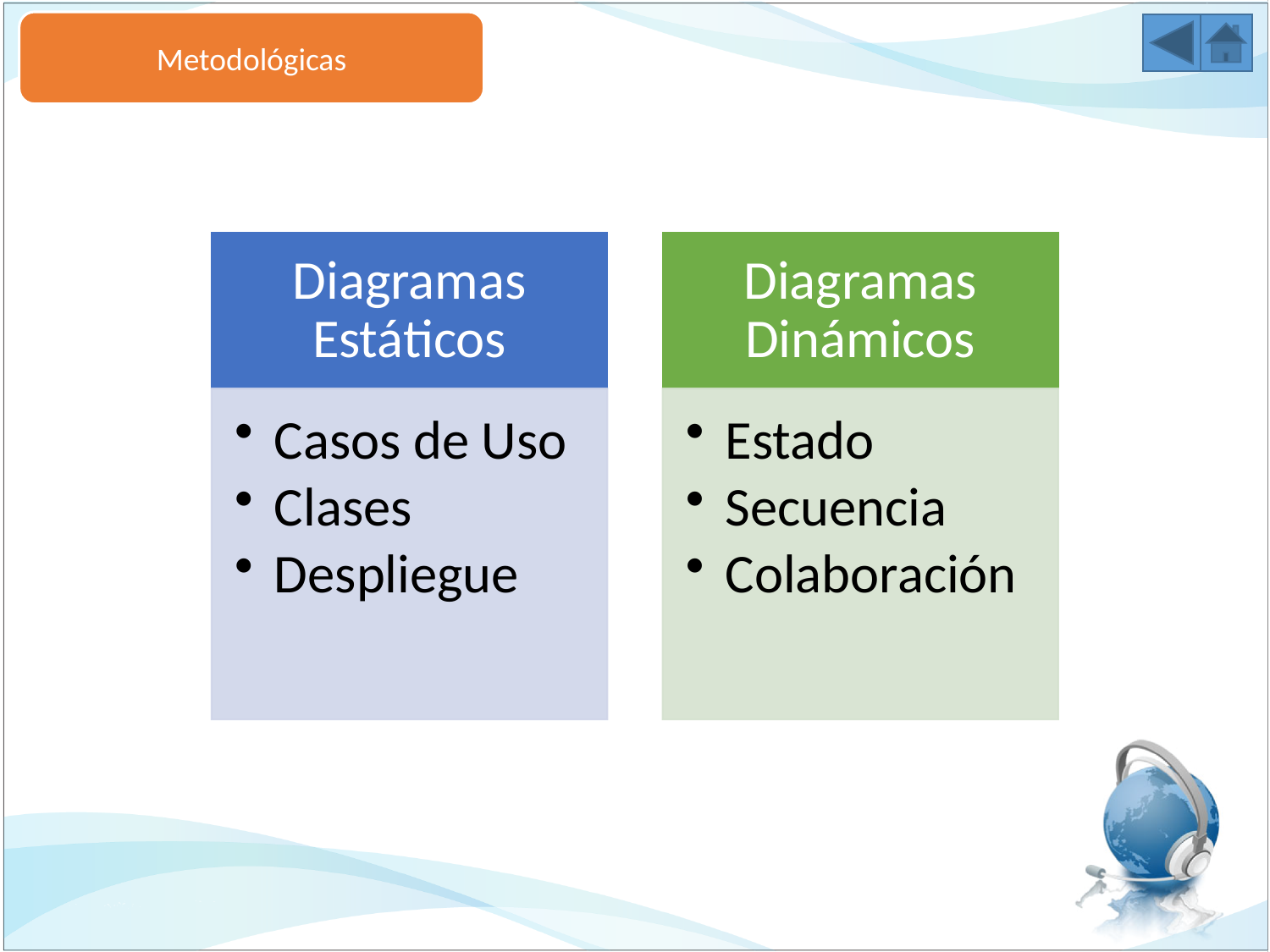

Metodológicas

Diagramas Estáticos
Casos de Uso
Clases
Despliegue

Diagramas Dinámicos
Estado
Secuencia
Colaboración